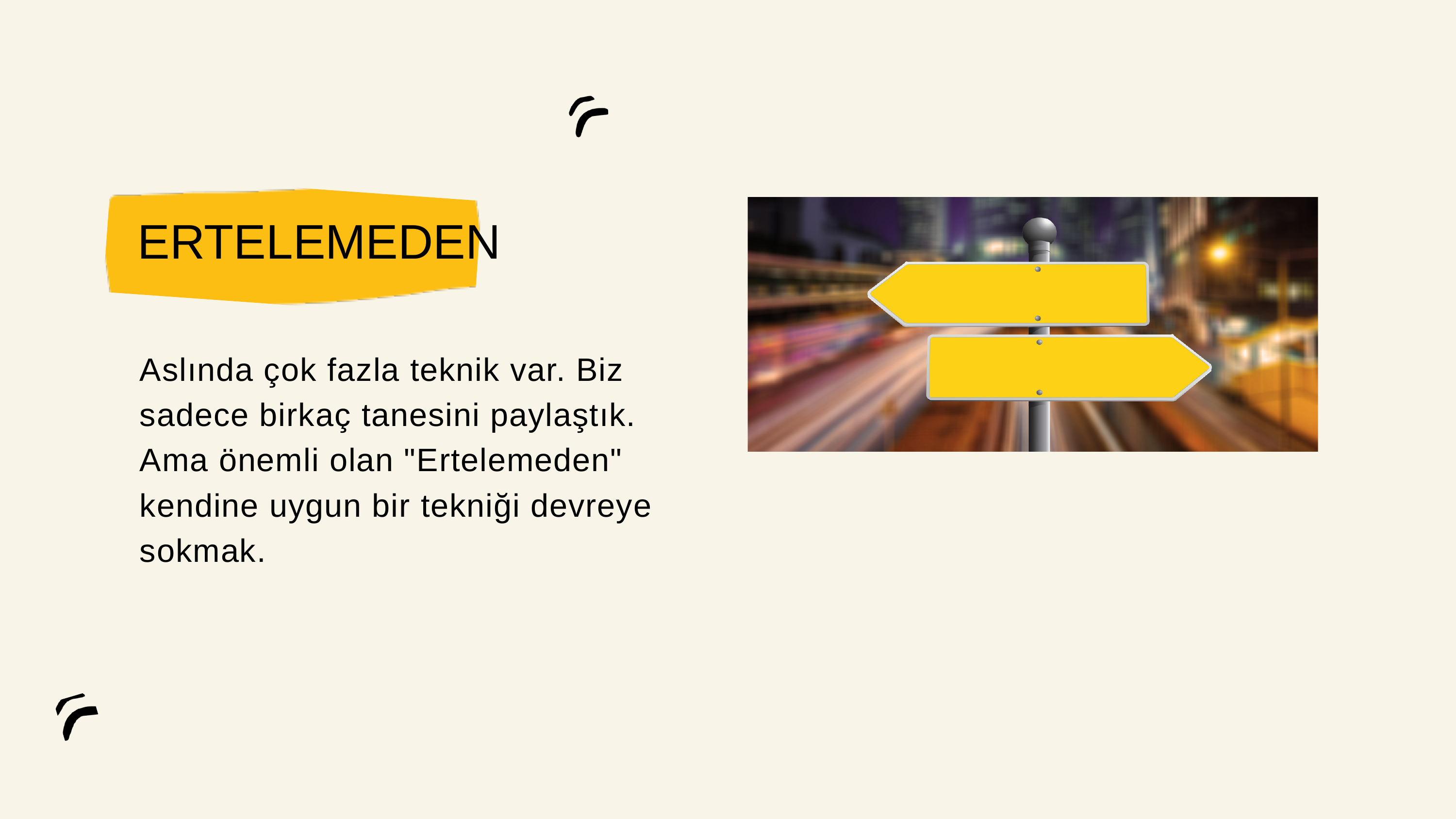

ERTELEMEDEN
Aslında çok fazla teknik var. Biz sadece birkaç tanesini paylaştık. Ama önemli olan "Ertelemeden" kendine uygun bir tekniği devreye sokmak.